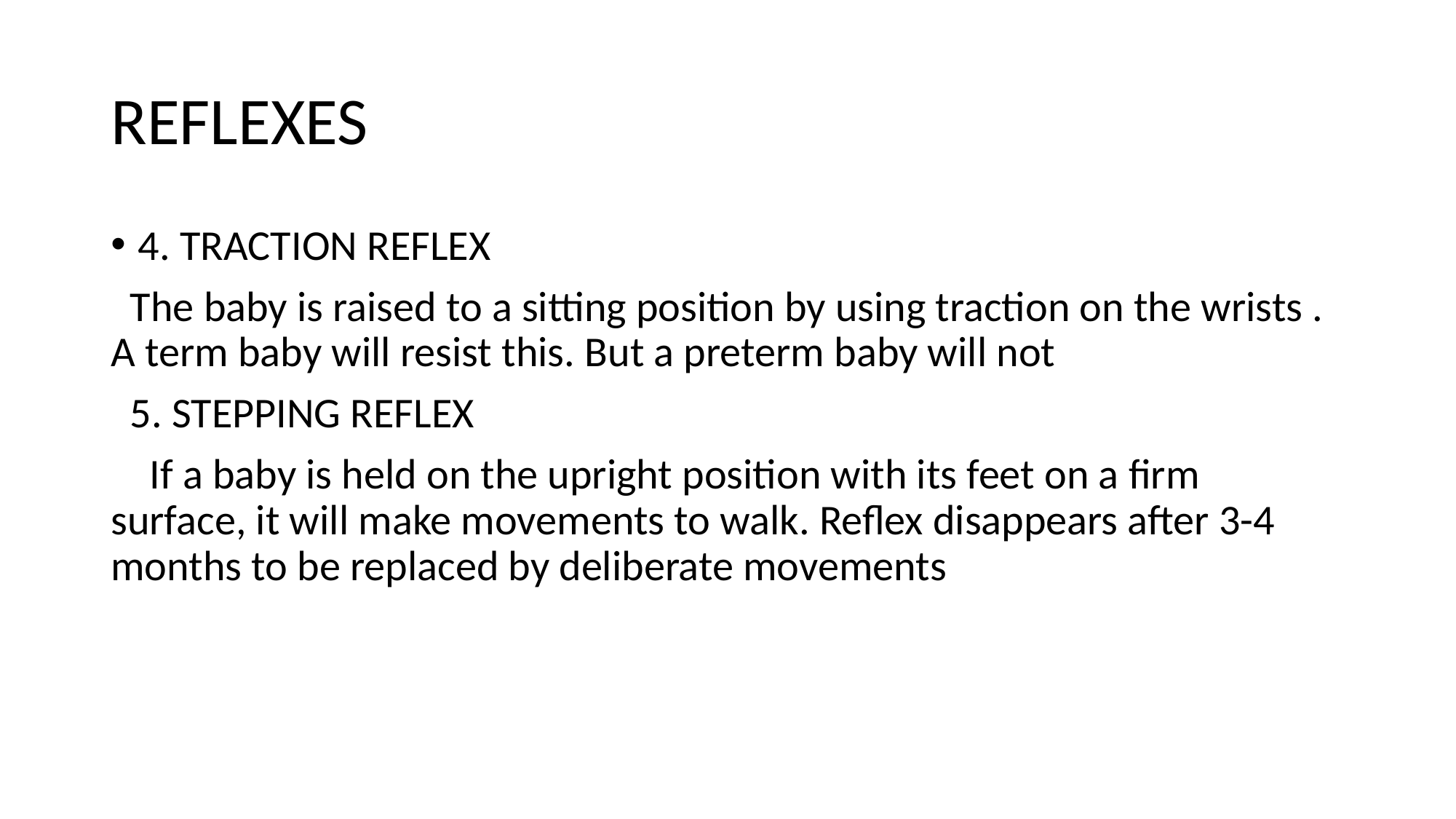

# REFLEXES
4. TRACTION REFLEX
  The baby is raised to a sitting position by using traction on the wrists . A term baby will resist this. But a preterm baby will not
  5. STEPPING REFLEX
    If a baby is held on the upright position with its feet on a firm surface, it will make movements to walk. Reflex disappears after 3-4 months to be replaced by deliberate movements